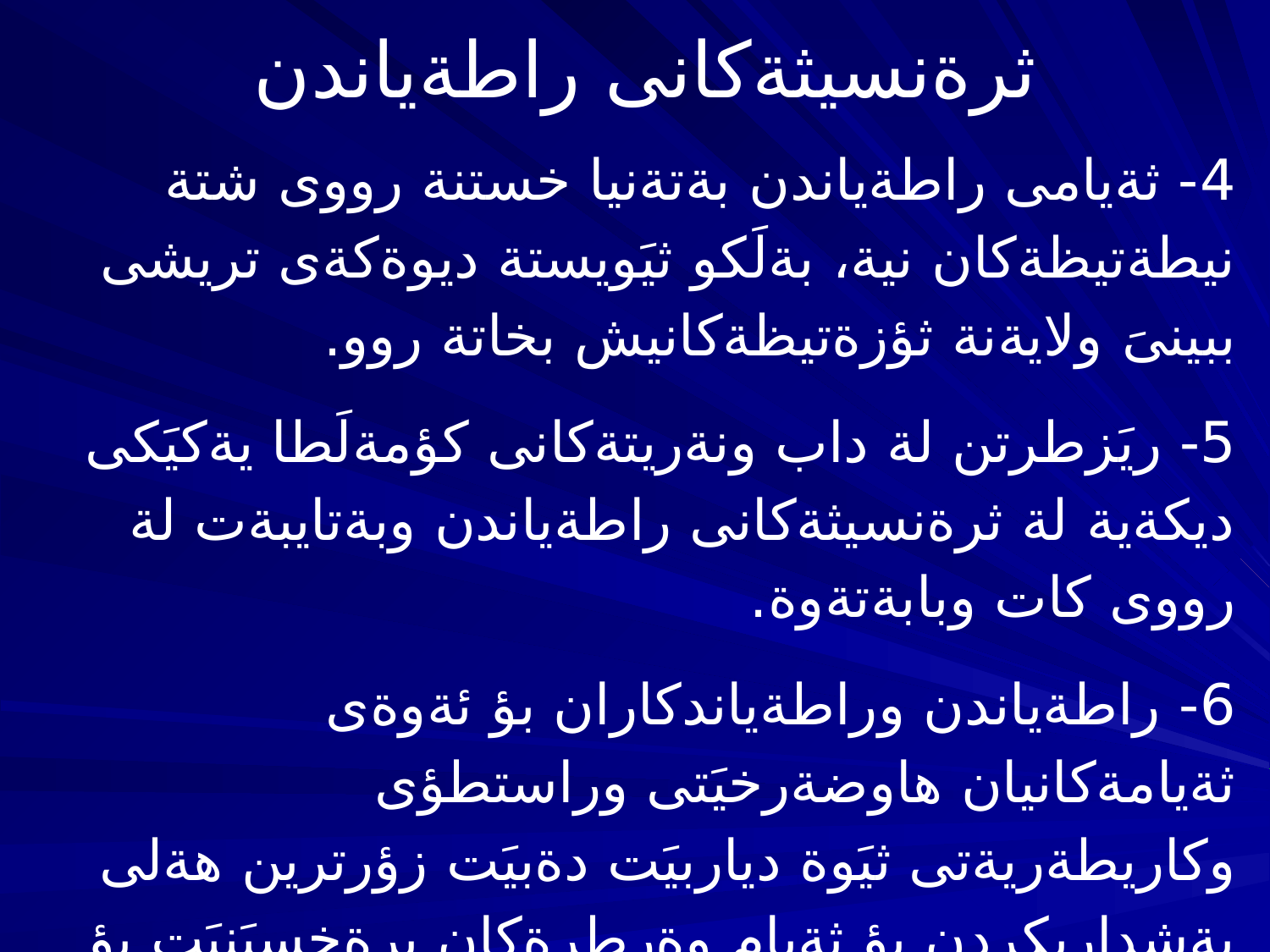

# ثرةنسيثةكانى راطةياندن
4- ثةيامى راطةياندن بةتةنيا خستنة رووى شتة نيطةتيظةكان نية، بةلَكو ثيَويستة ديوةكةى تريشى ببينىَ ولايةنة ثؤزةتيظةكانيش بخاتة روو.
5- ريَزطرتن لة داب ونةريتةكانى كؤمةلَطا يةكيَكى ديكةية لة ثرةنسيثةكانى راطةياندن وبةتايبةت لة رووى كات وبابةتةوة.
6- راطةياندن وراطةياندكاران بؤ ئةوةى ثةيامةكانيان هاوضةرخيَتى وراستطؤى وكاريطةريةتى ثيَوة دياربيَت دةبيَت زؤرترين هةلى بةشداريكردن بؤ ثةيام وةرطرةكان برةخسيَنيَت بؤ بةشدارى ثيَكردنيان لة ثةيام وبابةتةكاندا.